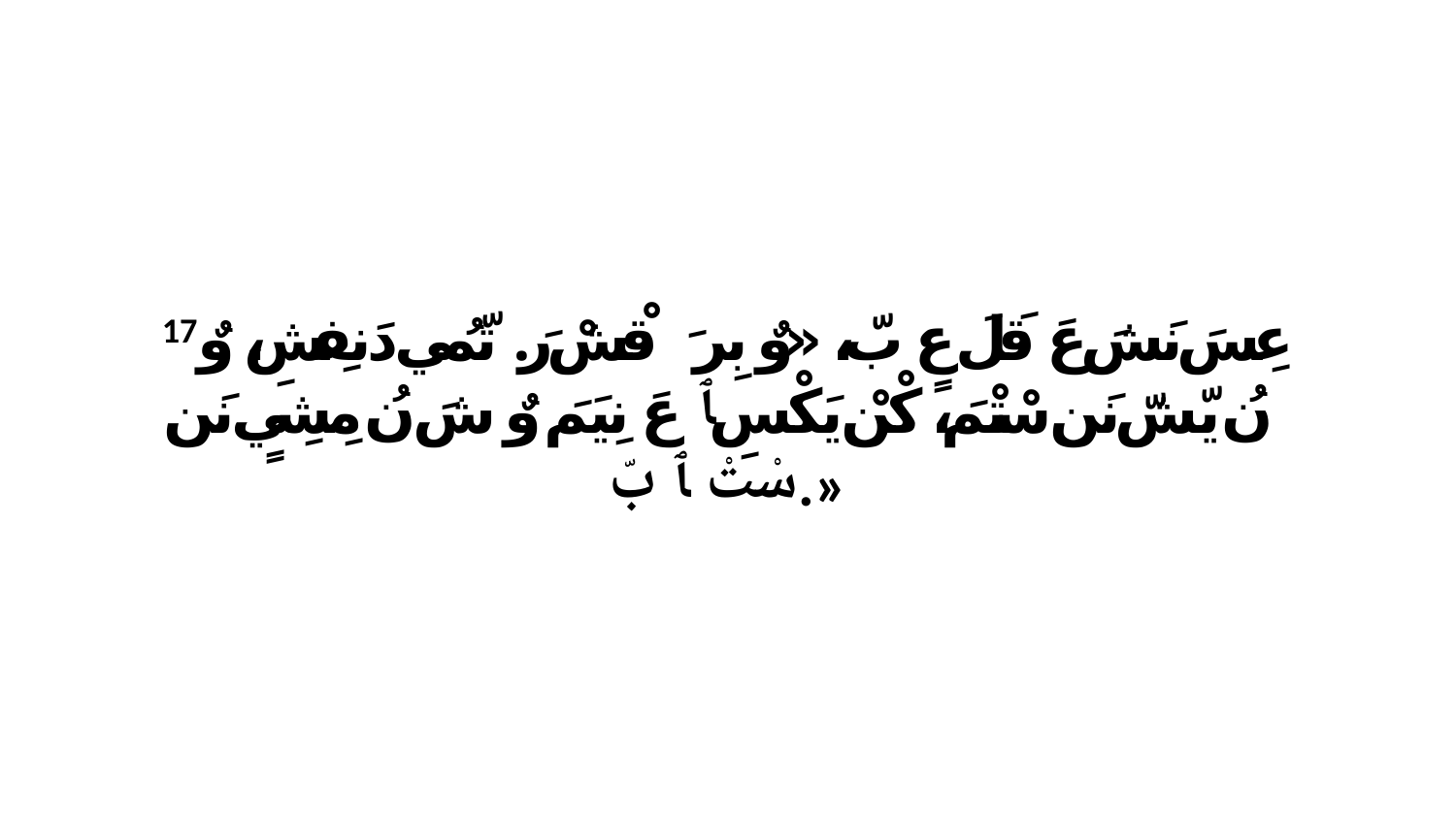

17 عِسَ نَشَ عَ قَلَ عٍ بّ، «وٌ بِرَ ﭑ قْشْ رَ. تّمُي دَنفِشِ، وٌ نُ يّشّ نَن سْتْمَ، كْنْ يَكْسِ ﭑ عَ نِيَمَ وٌ شَ نُ مِشِيٍ نَن سْتْ ﭑ بّ.»